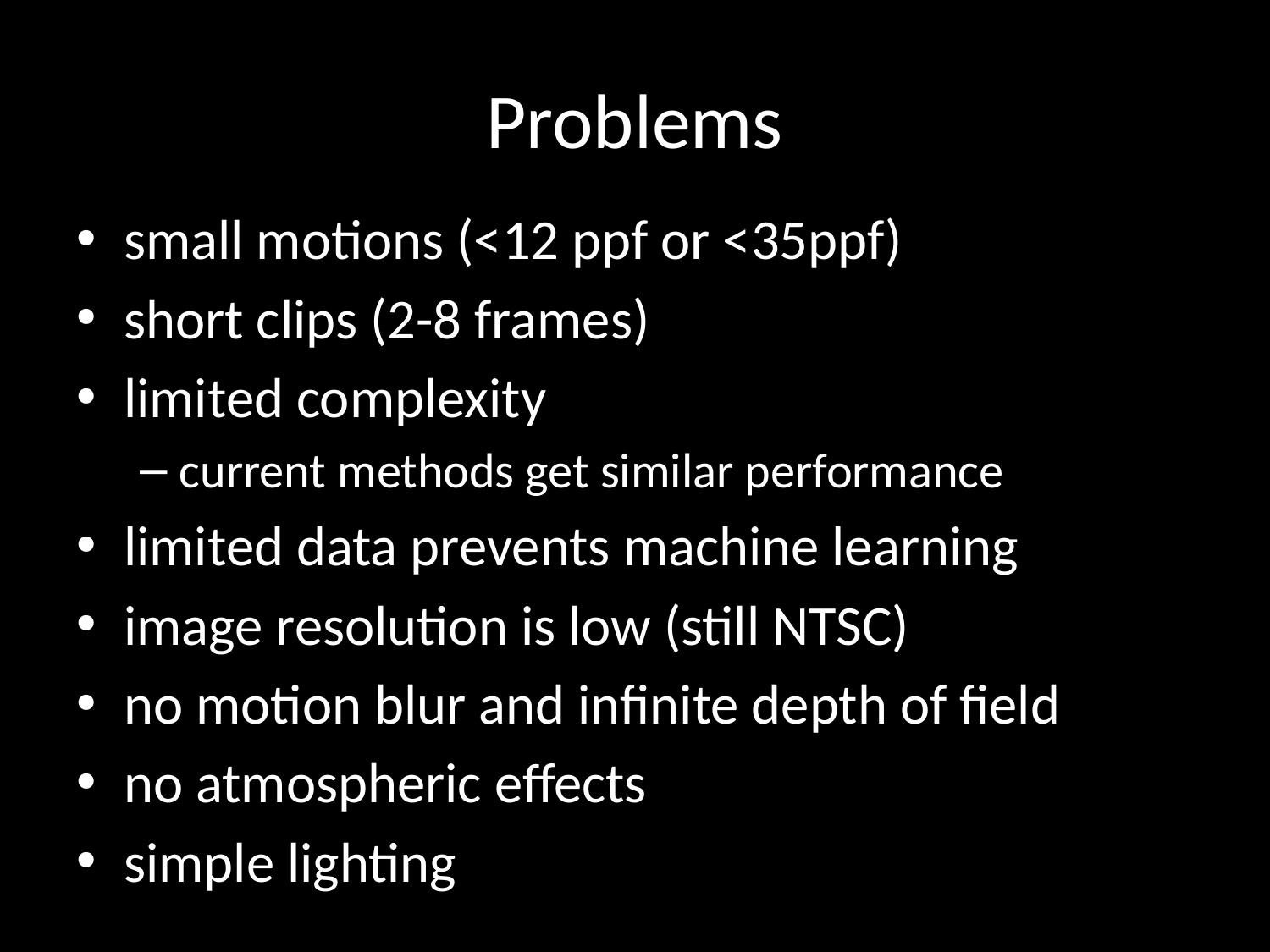

# Problems
small motions (<12 ppf or <35ppf)
short clips (2-8 frames)
limited complexity
current methods get similar performance
limited data prevents machine learning
image resolution is low (still NTSC)
no motion blur and infinite depth of field
no atmospheric effects
simple lighting